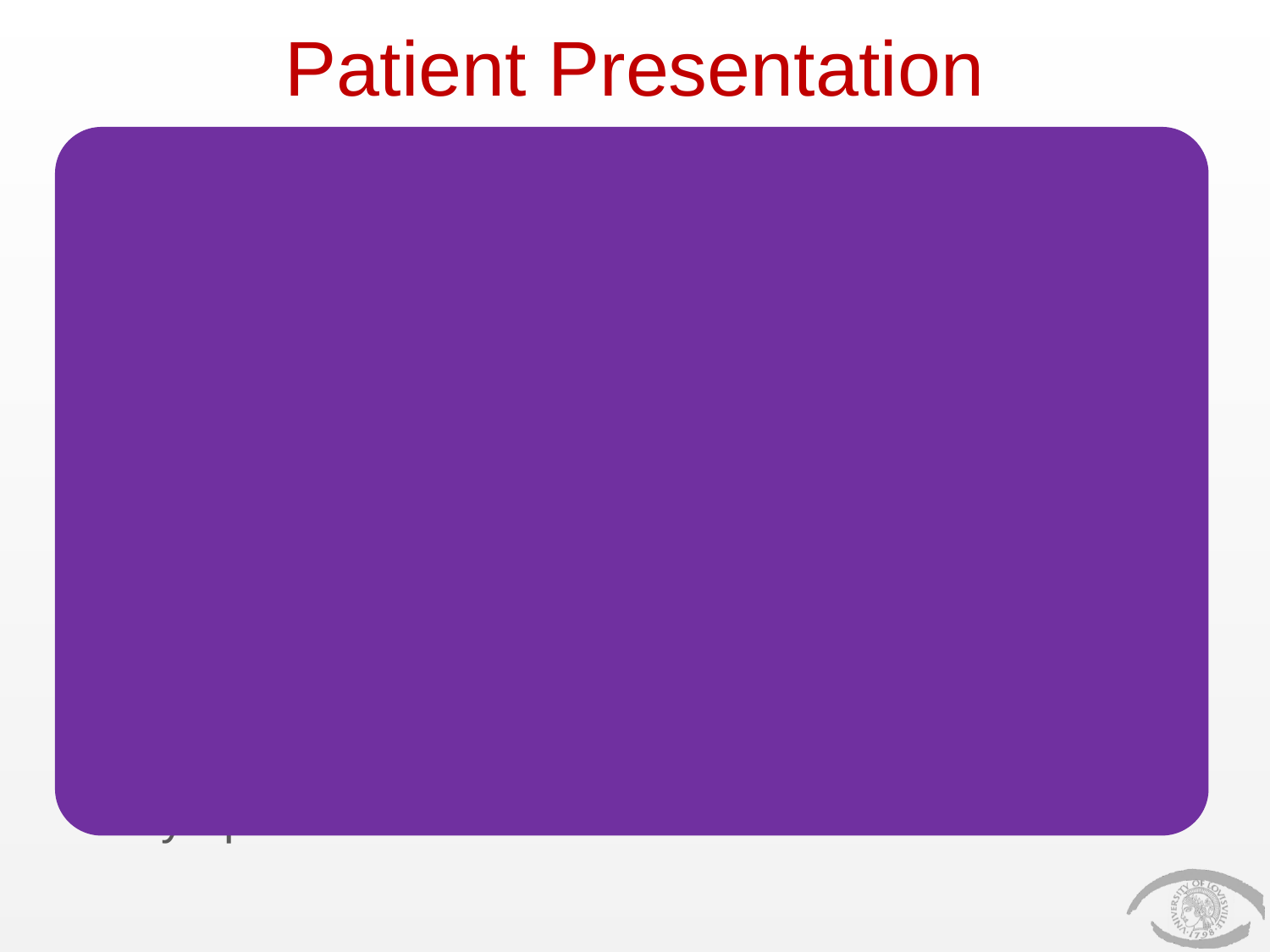

# Patient Presentation

CC
Shadow in upper part of visual field with the left eye

HPI
40 yo Caucasian female presents with blurred vision in superonasal visual field in the left eye that was noticed for the past week. She has been experiencing flashes of light in the left eye for the past 3 weeks. She has had some cold/flu symptoms for a month.